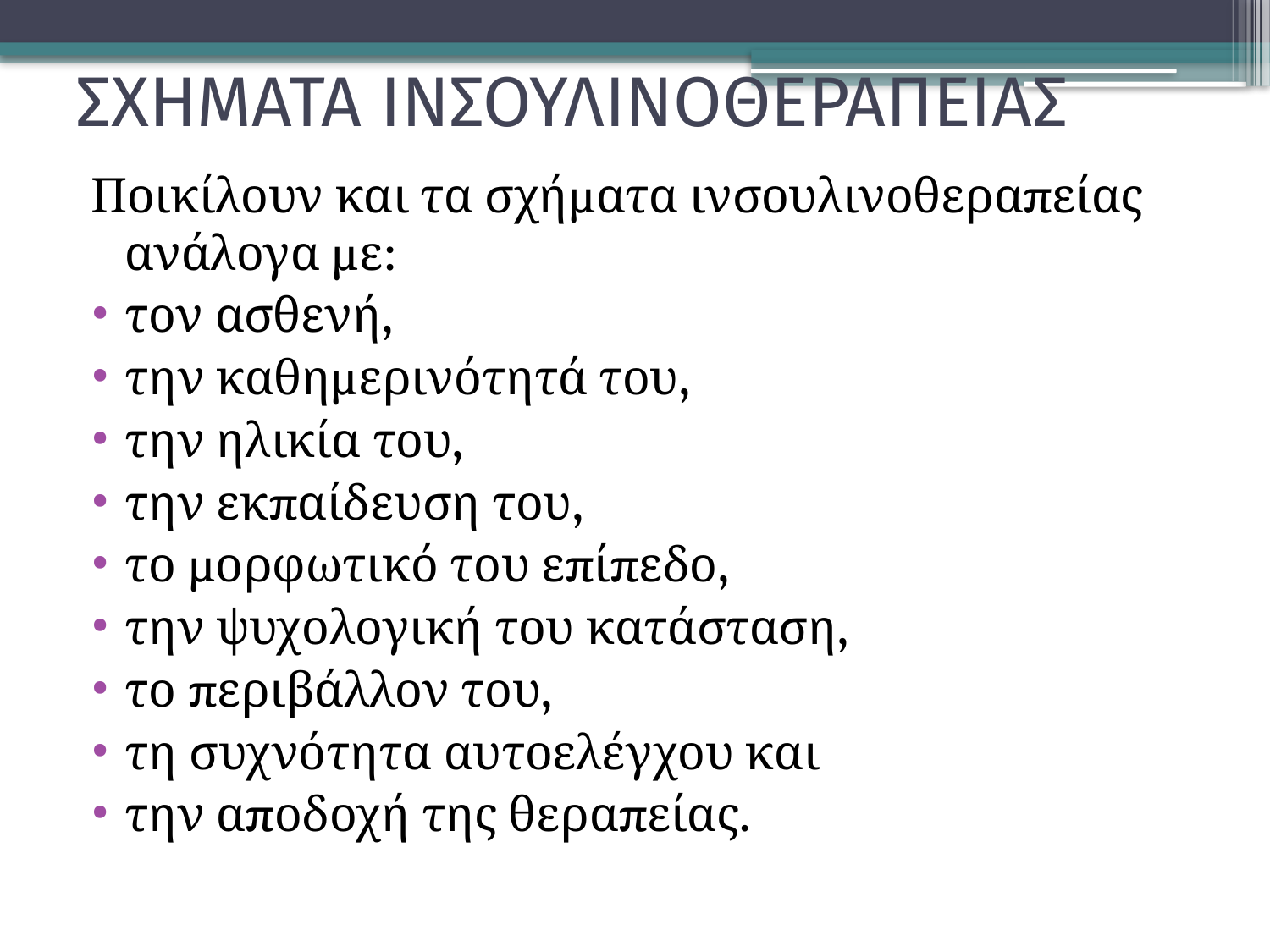

# ΣΧΗΜΑΤΑ ΙΝΣΟΥΛΙΝΟΘΕΡΑΠΕΙΑΣ
Ποικίλουν και τα σχήματα ινσουλινοθεραπείας ανάλογα με:
τον ασθενή,
την καθημερινότητά του,
την ηλικία του,
την εκπαίδευση του,
το μορφωτικό του επίπεδο,
την ψυχολογική του κατάσταση,
το περιβάλλον του,
τη συχνότητα αυτοελέγχου και
την αποδοχή της θεραπείας.